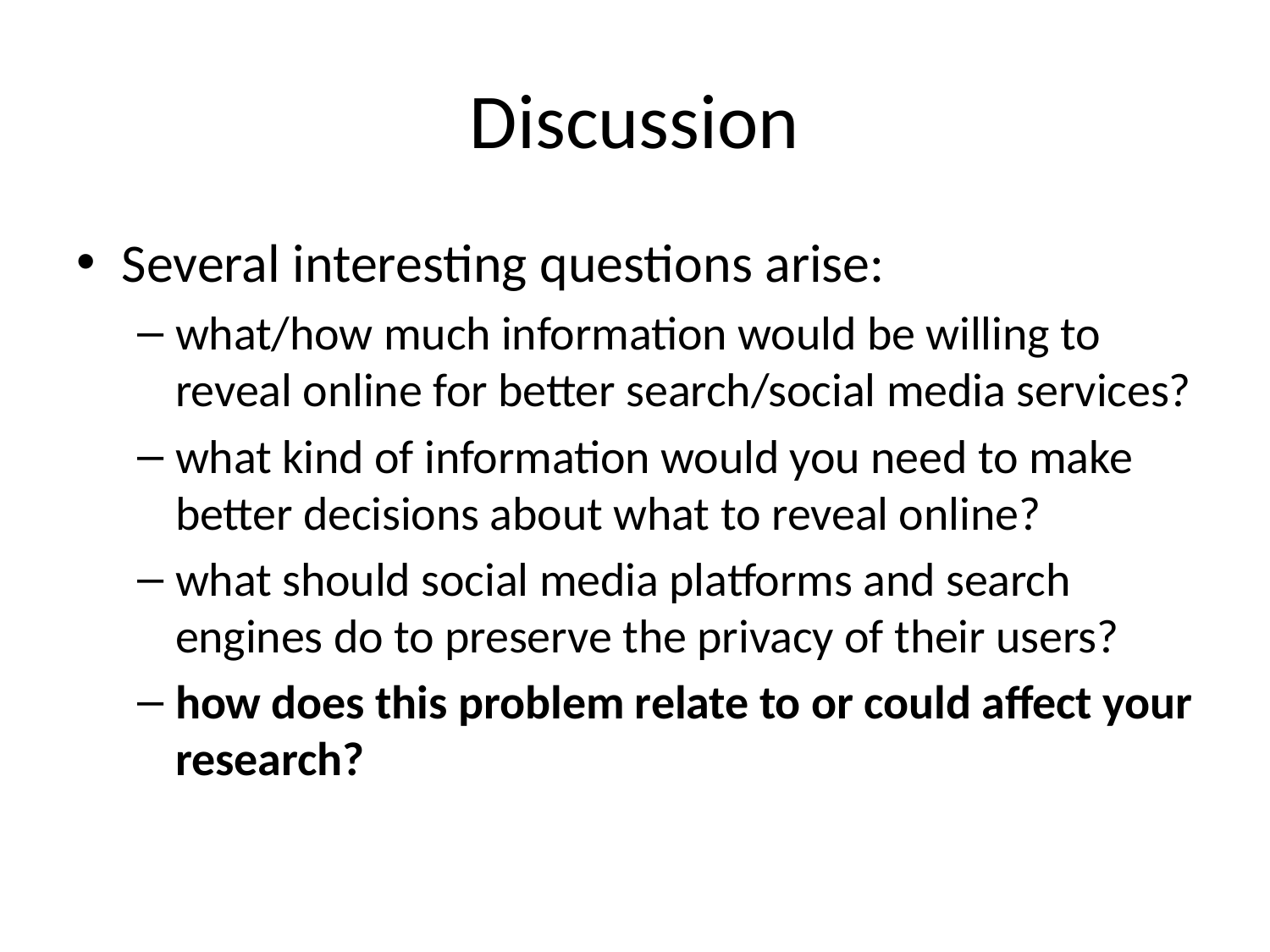

# Discussion
Several interesting questions arise:
what/how much information would be willing to reveal online for better search/social media services?
what kind of information would you need to make better decisions about what to reveal online?
what should social media platforms and search engines do to preserve the privacy of their users?
how does this problem relate to or could affect your research?